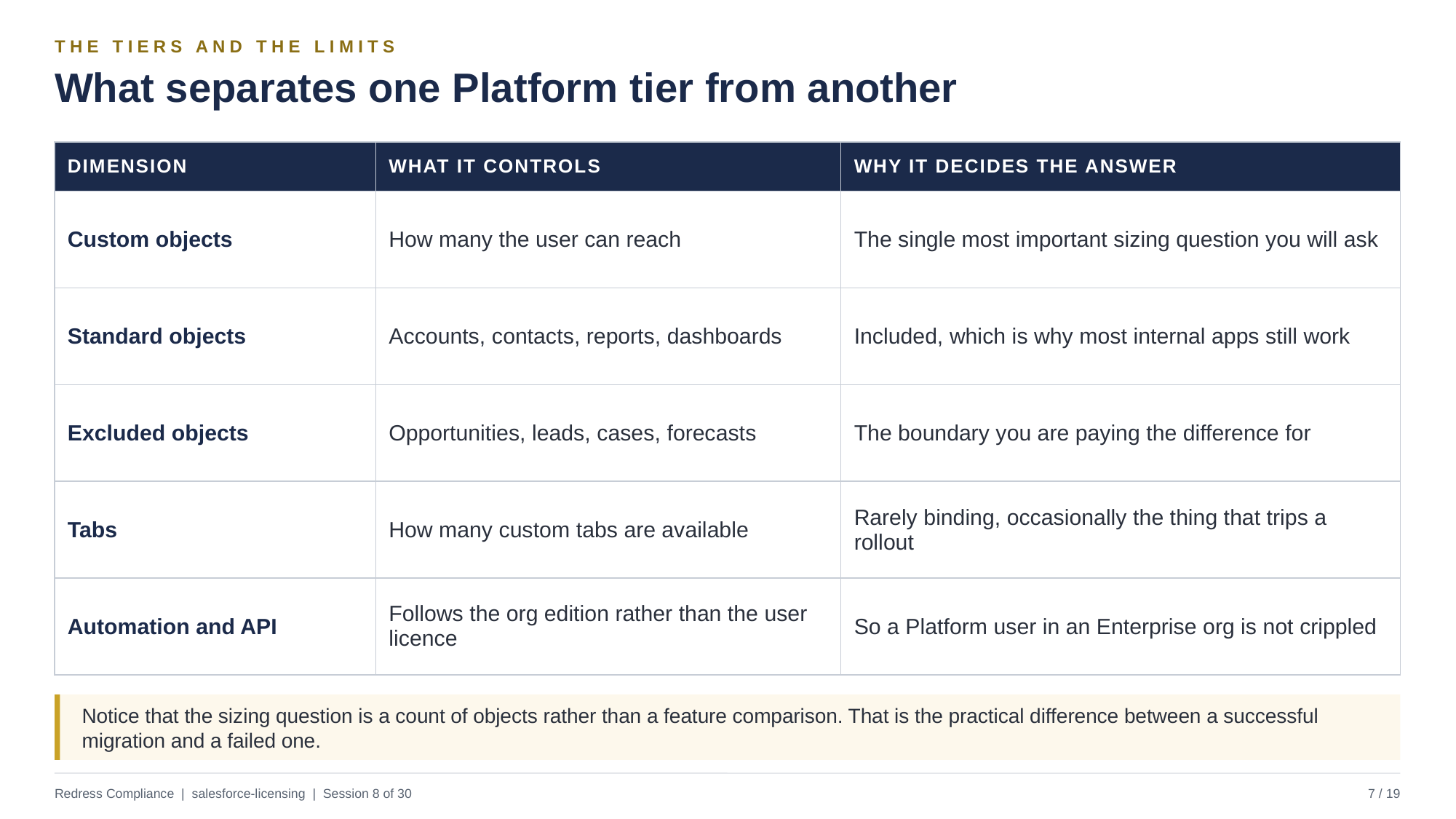

THE TIERS AND THE LIMITS
What separates one Platform tier from another
| DIMENSION | WHAT IT CONTROLS | WHY IT DECIDES THE ANSWER |
| --- | --- | --- |
| Custom objects | How many the user can reach | The single most important sizing question you will ask |
| Standard objects | Accounts, contacts, reports, dashboards | Included, which is why most internal apps still work |
| Excluded objects | Opportunities, leads, cases, forecasts | The boundary you are paying the difference for |
| Tabs | How many custom tabs are available | Rarely binding, occasionally the thing that trips a rollout |
| Automation and API | Follows the org edition rather than the user licence | So a Platform user in an Enterprise org is not crippled |

Notice that the sizing question is a count of objects rather than a feature comparison. That is the practical difference between a successful migration and a failed one.

Redress Compliance  |  salesforce-licensing  |  Session 8 of 30
7 / 19